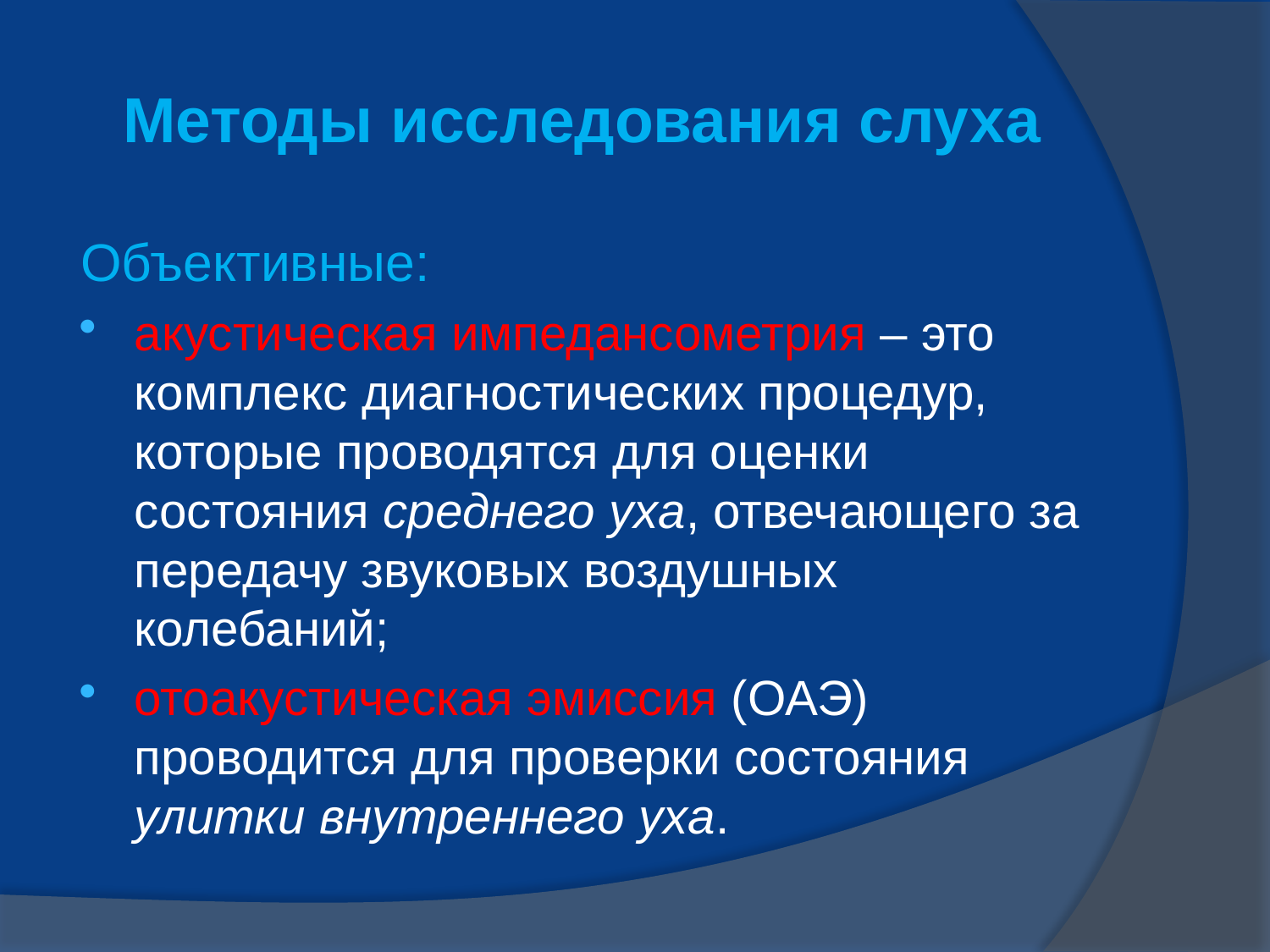

# Методы исследования слуха
Объективные:
акустическая импедансометрия – это комплекс диагностических процедур, которые проводятся для оценки состояния среднего уха, отвечающего за передачу звуковых воздушных колебаний;
отоакустическая эмиссия (ОАЭ) проводится для проверки состояния улитки внутреннего уха.